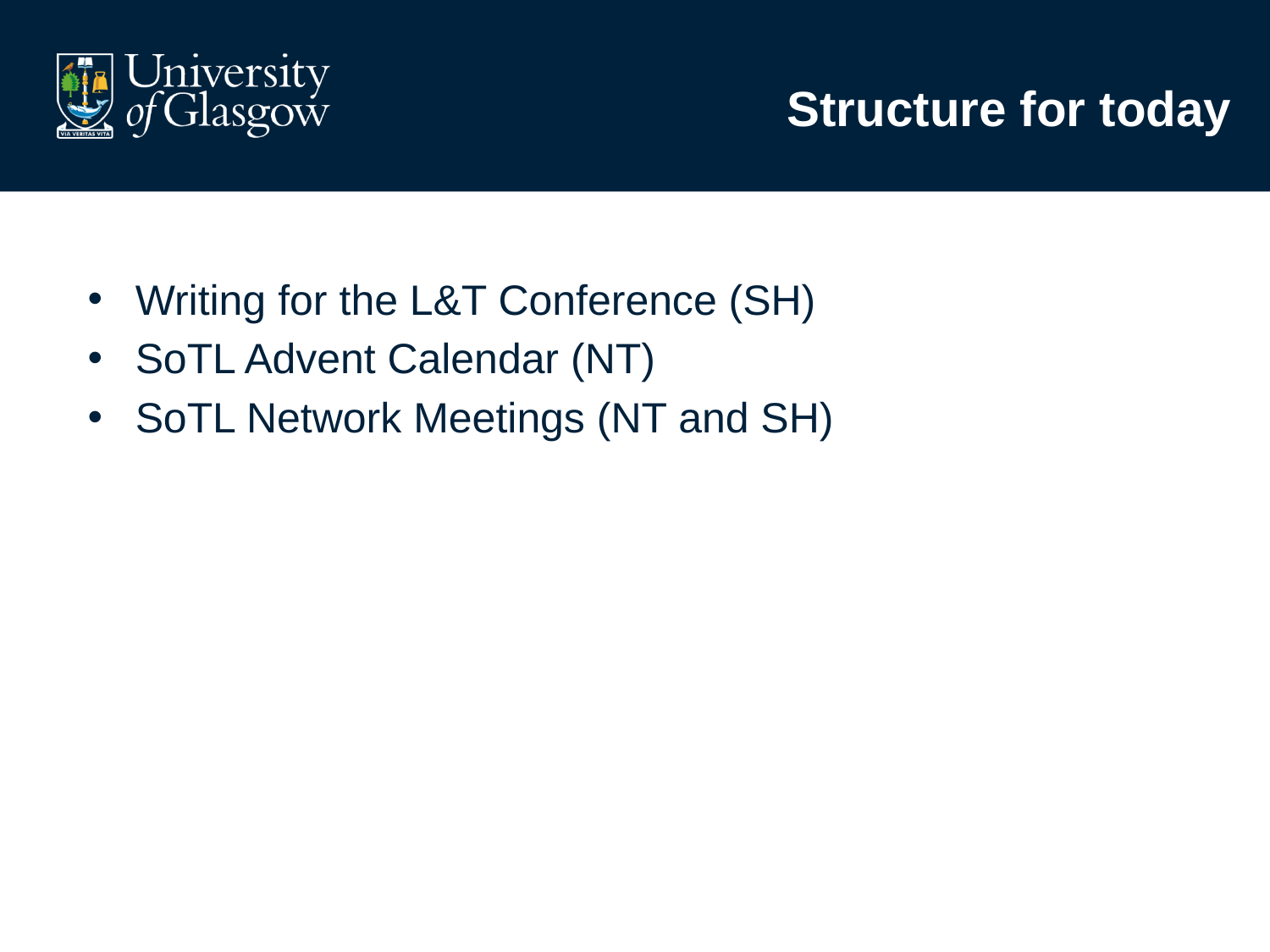

# Structure for today
Writing for the L&T Conference (SH)
SoTL Advent Calendar (NT)
SoTL Network Meetings (NT and SH)